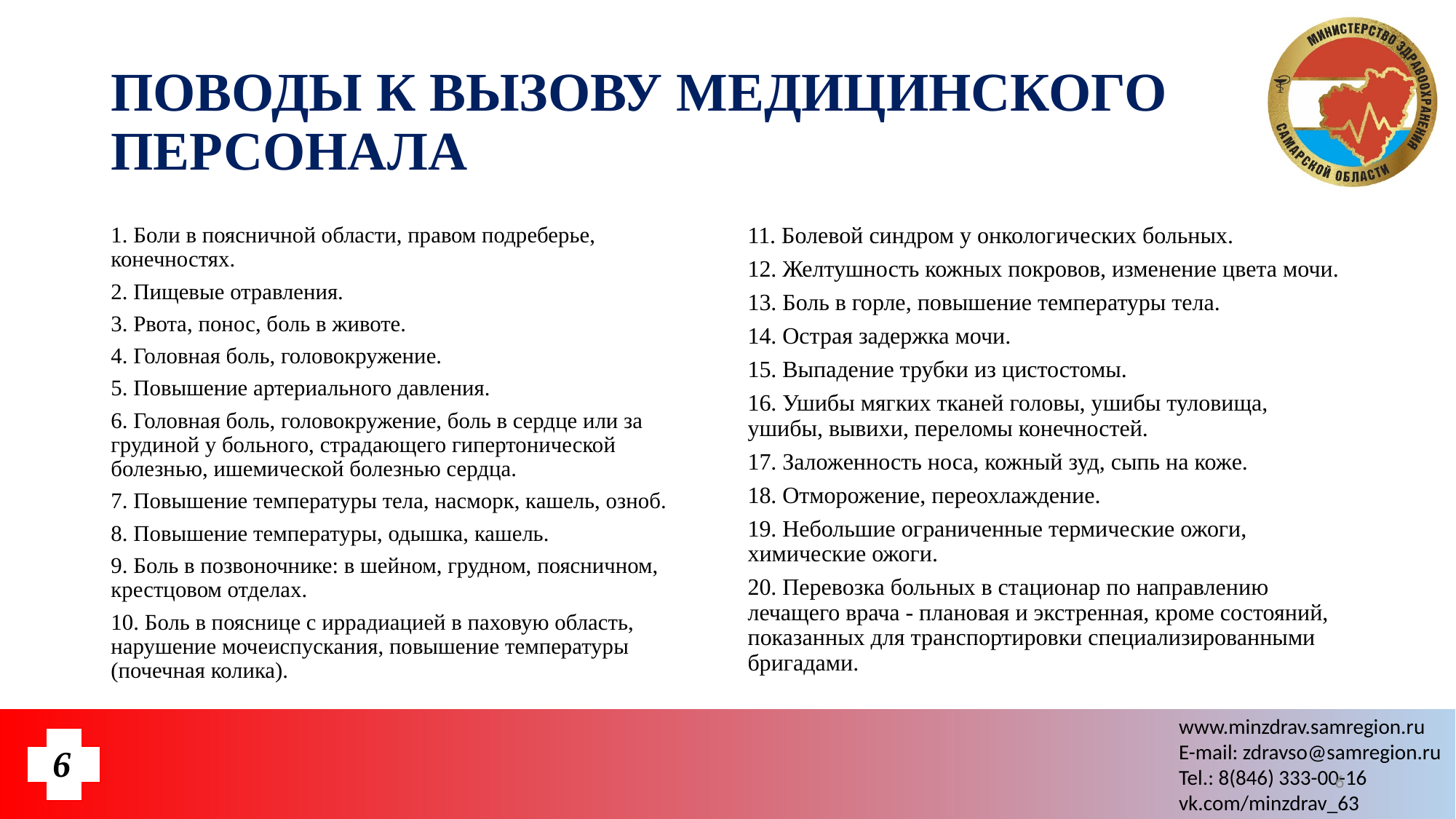

# ПОВОДЫ К ВЫЗОВУ МЕДИЦИНСКОГО ПЕРСОНАЛА
1. Боли в поясничной области, правом подреберье, конечностях.
2. Пищевые отравления.
3. Рвота, понос, боль в животе.
4. Головная боль, головокружение.
5. Повышение артериального давления.
6. Головная боль, головокружение, боль в сердце или за грудиной у больного, страдающего гипертонической болезнью, ишемической болезнью сердца.
7. Повышение температуры тела, насморк, кашель, озноб.
8. Повышение температуры, одышка, кашель.
9. Боль в позвоночнике: в шейном, грудном, поясничном, крестцовом отделах.
10. Боль в пояснице с иррадиацией в паховую область, нарушение мочеиспускания, повышение температуры (почечная колика).
11. Болевой синдром у онкологических больных.
12. Желтушность кожных покровов, изменение цвета мочи.
13. Боль в горле, повышение температуры тела.
14. Острая задержка мочи.
15. Выпадение трубки из цистостомы.
16. Ушибы мягких тканей головы, ушибы туловища, ушибы, вывихи, переломы конечностей.
17. Заложенность носа, кожный зуд, сыпь на коже.
18. Отморожение, переохлаждение.
19. Небольшие ограниченные термические ожоги, химические ожоги.
20. Перевозка больных в стационар по направлению лечащего врача - плановая и экстренная, кроме состояний, показанных для транспортировки специализированными бригадами.
6
6